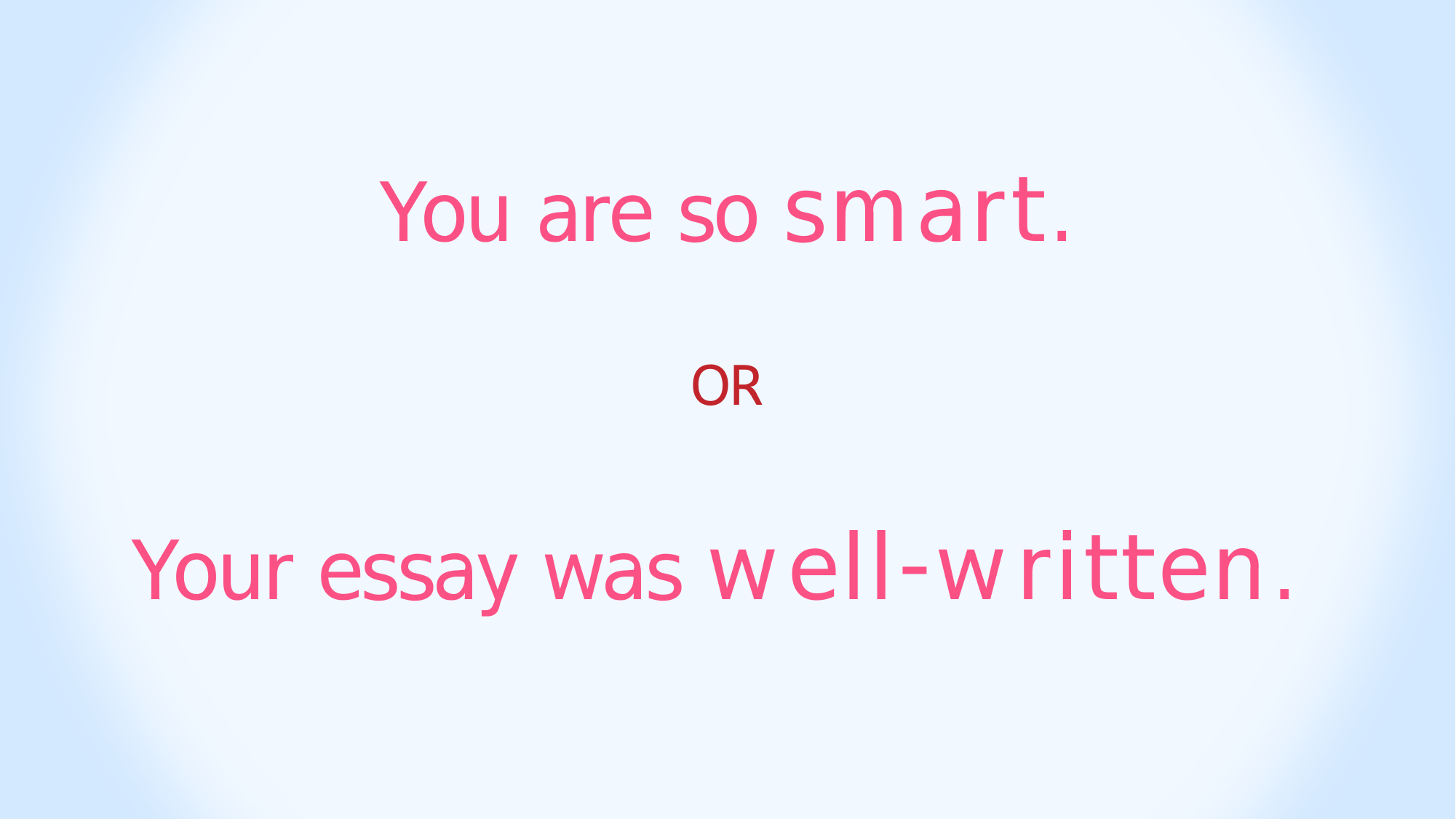

You are so smart.
OR
Your essay was well-written.